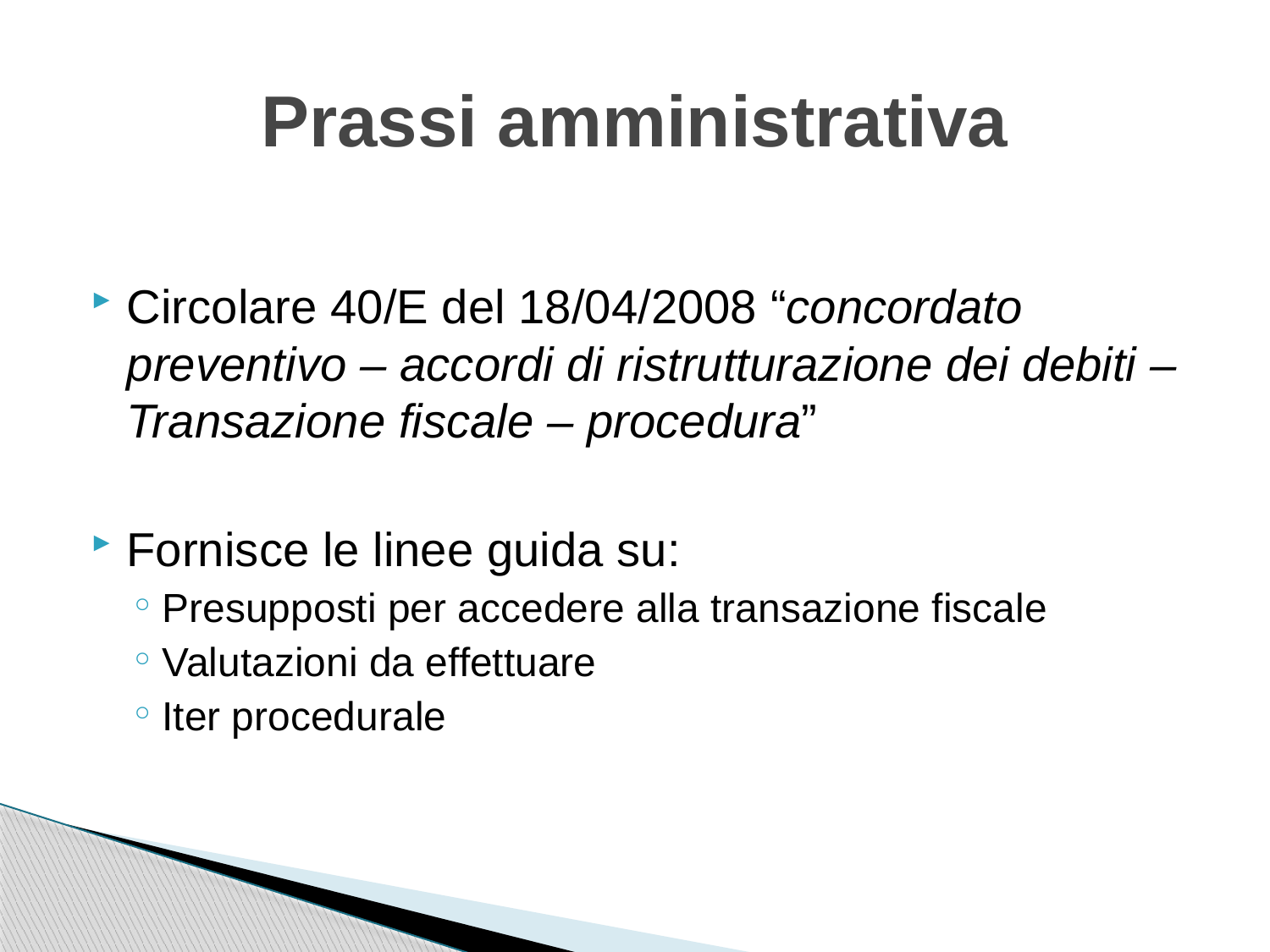

# Prassi amministrativa

Circolare 40/E del 18/04/2008 “concordato preventivo – accordi di ristrutturazione dei debiti – Transazione fiscale – procedura”

Fornisce le linee guida su:
Presupposti per accedere alla transazione fiscale
Valutazioni da effettuare
Iter procedurale